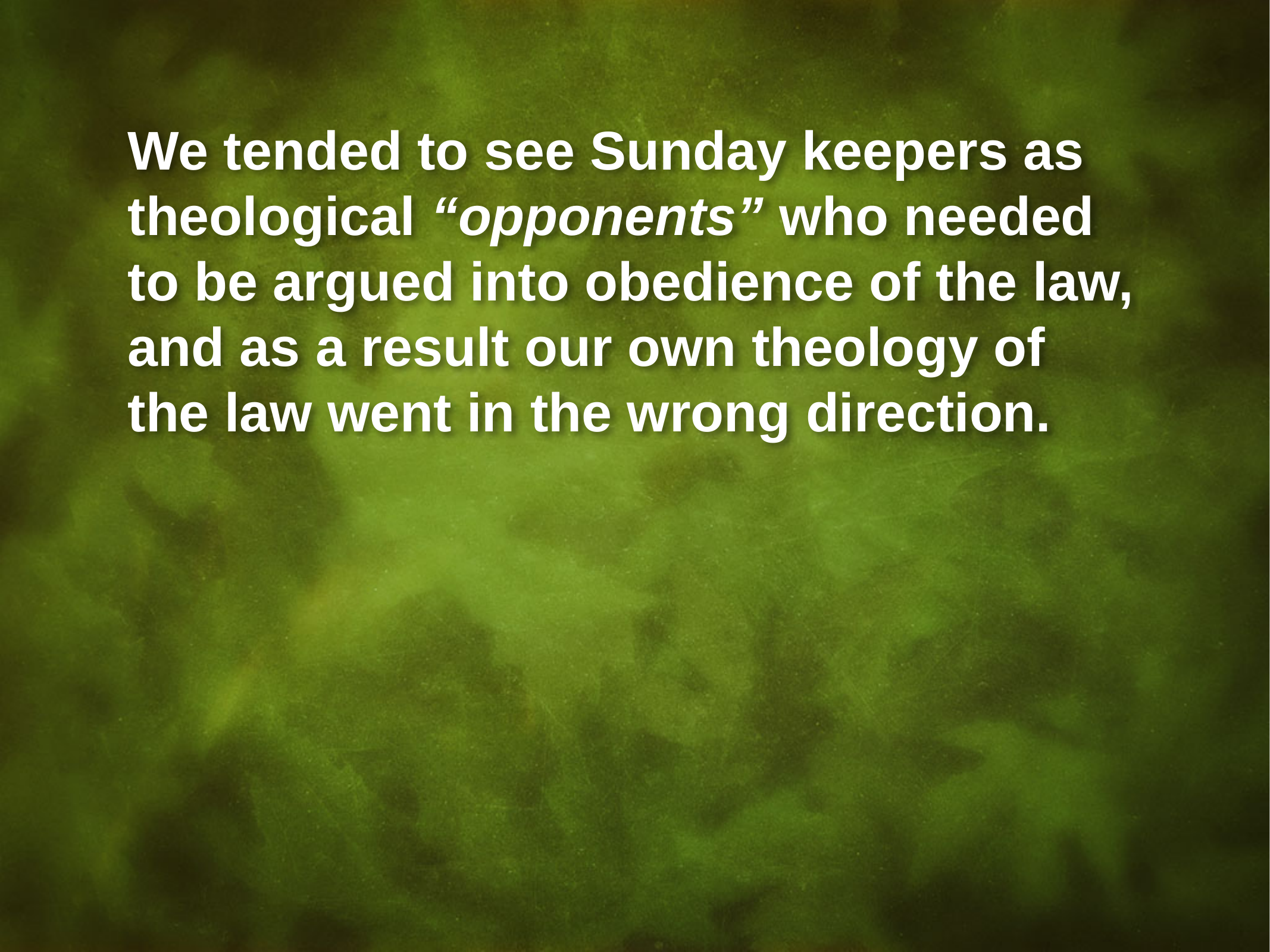

We tended to see Sunday keepers as theological “opponents” who needed to be argued into obedience of the law, and as a result our own theology of the law went in the wrong direction.